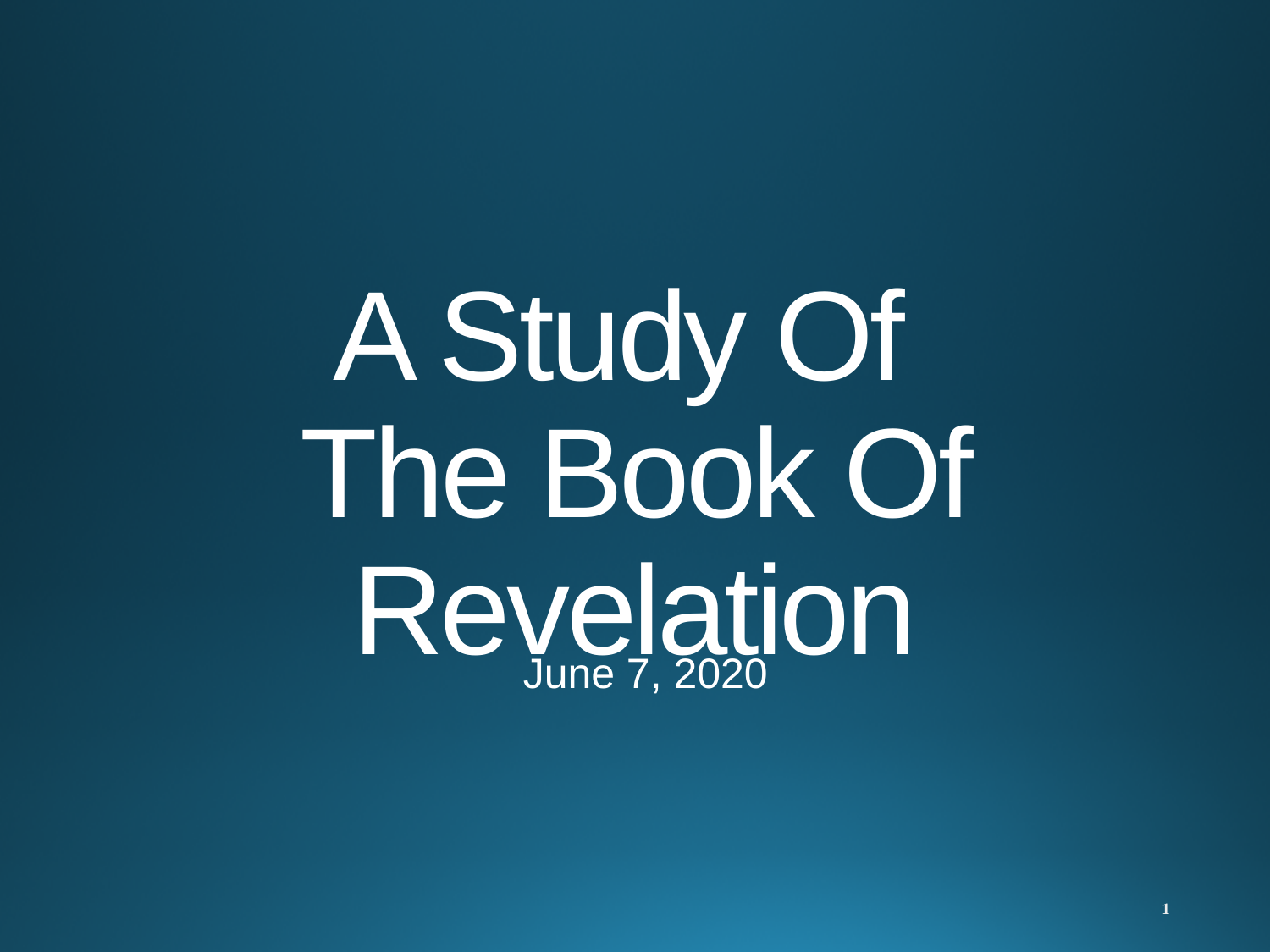

# A Study Of The Book Of Revelation
June 7, 2020
1